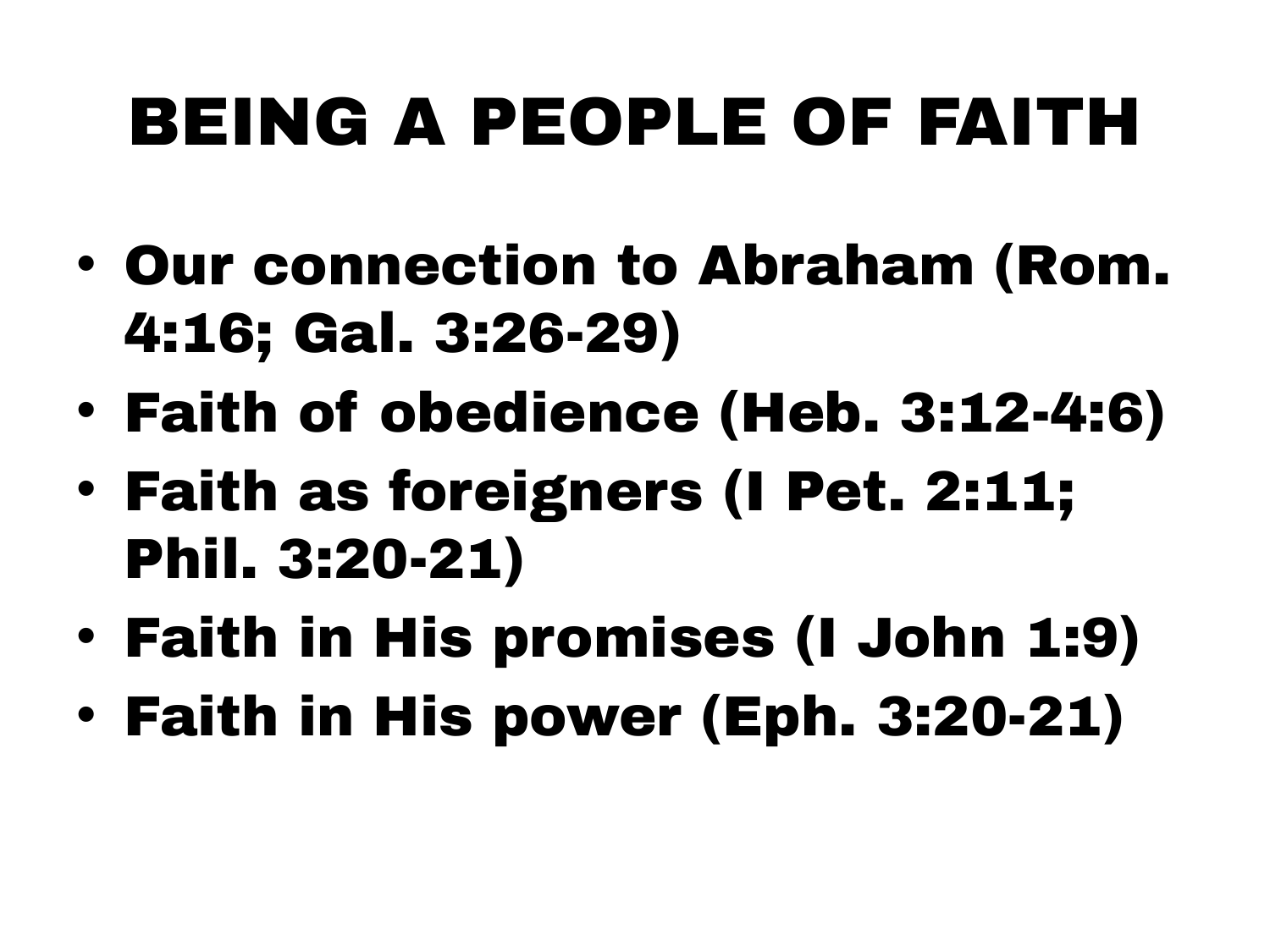

# BEING A PEOPLE OF FAITH
Our connection to Abraham (Rom. 4:16; Gal. 3:26-29)
Faith of obedience (Heb. 3:12-4:6)
Faith as foreigners (I Pet. 2:11; Phil. 3:20-21)
Faith in His promises (I John 1:9)
Faith in His power (Eph. 3:20-21)